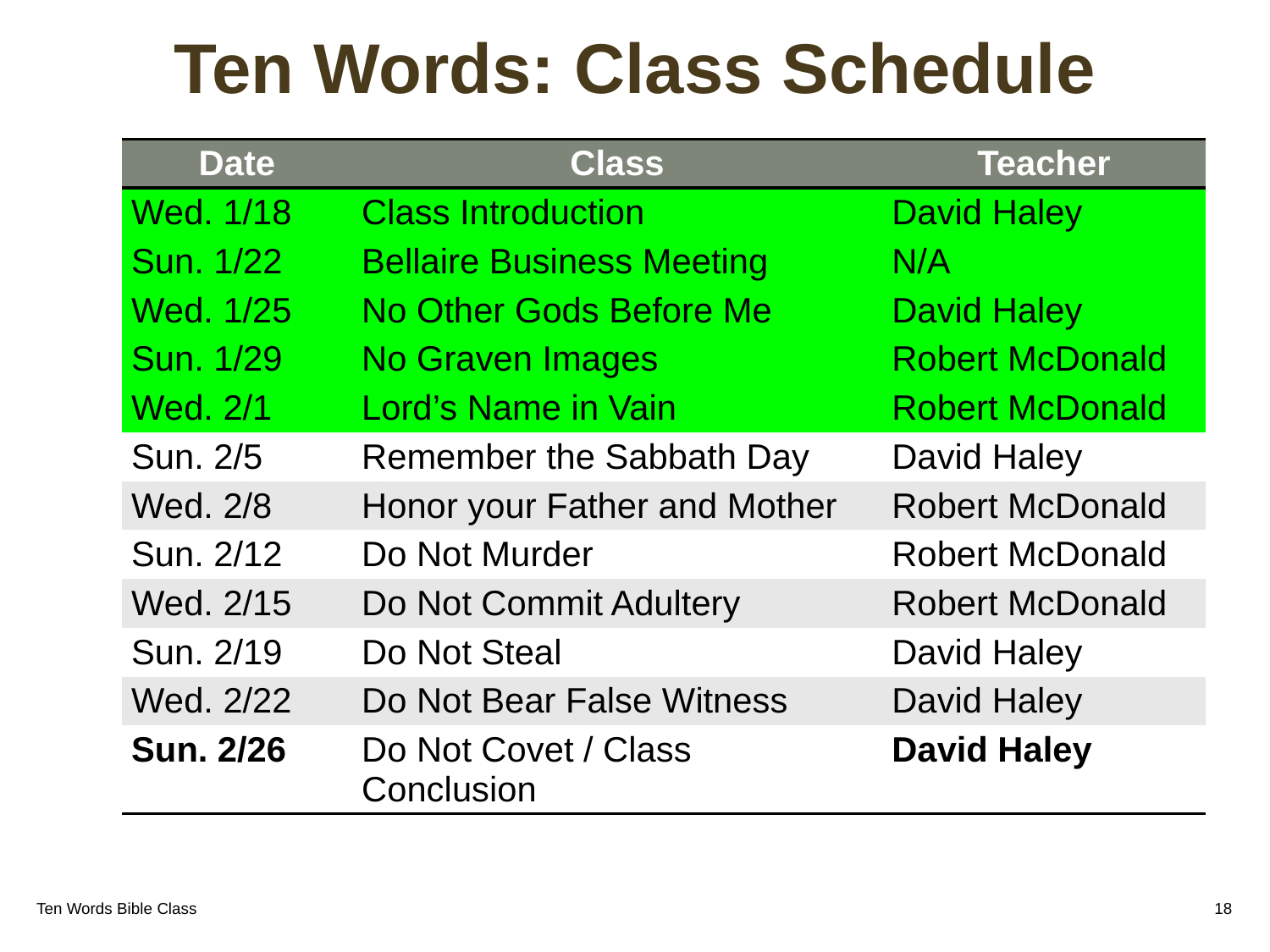

# Ten Words: Class Schedule
| Date | Class | Teacher |
| --- | --- | --- |
| Wed. 1/18 | Class Introduction | David Haley |
| Sun. 1/22 | Bellaire Business Meeting | N/A |
| Wed. 1/25 | No Other Gods Before Me | David Haley |
| Sun. 1/29 | No Graven Images | Robert McDonald |
| Wed. 2/1 | Lord’s Name in Vain | Robert McDonald |
| Sun. 2/5 | Remember the Sabbath Day | David Haley |
| Wed. 2/8 | Honor your Father and Mother | Robert McDonald |
| Sun. 2/12 | Do Not Murder | Robert McDonald |
| Wed. 2/15 | Do Not Commit Adultery | Robert McDonald |
| Sun. 2/19 | Do Not Steal | David Haley |
| Wed. 2/22 | Do Not Bear False Witness | David Haley |
| Sun. 2/26 | Do Not Covet / Class Conclusion | David Haley |
Ten Words Bible Class
18